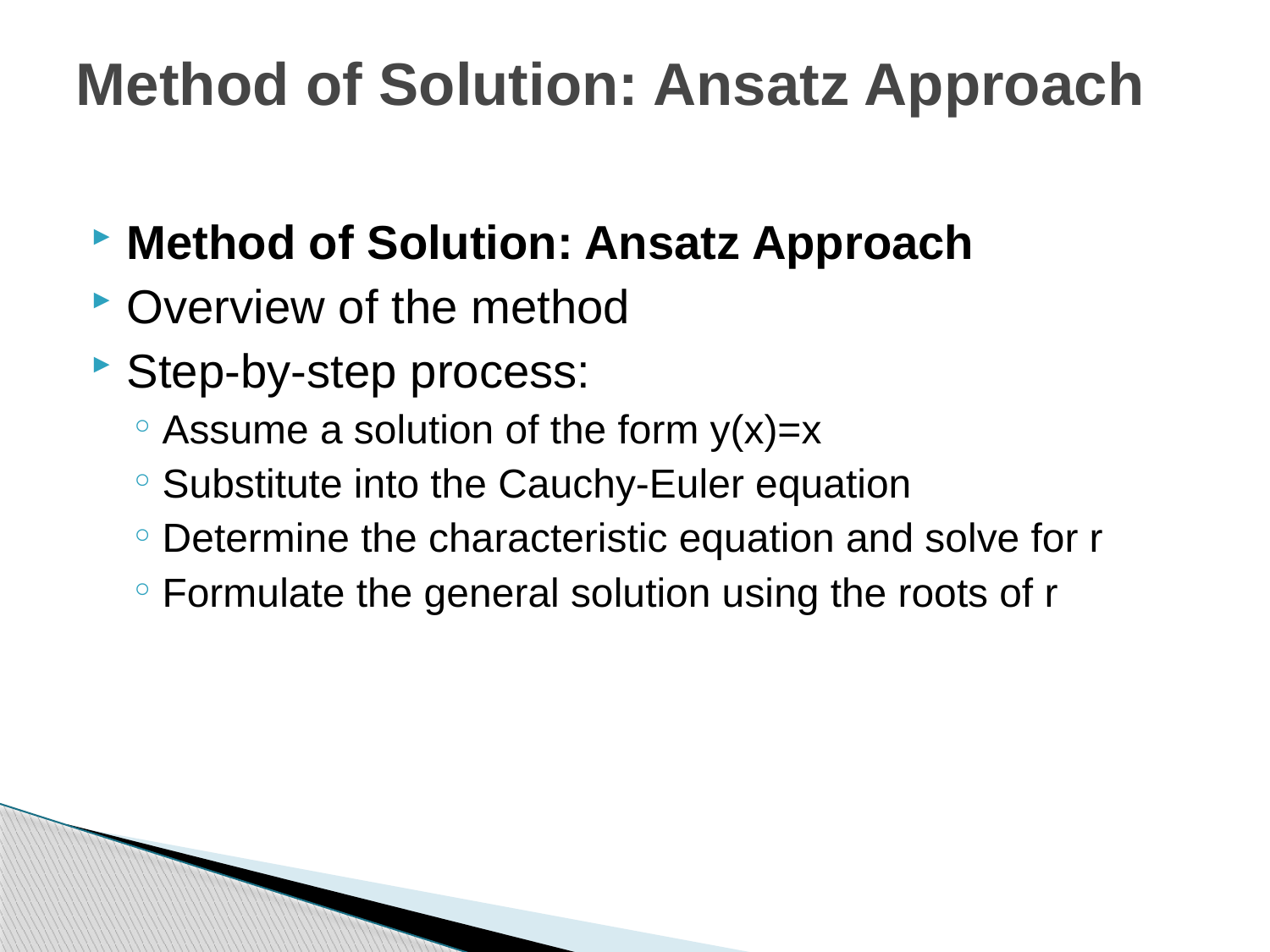

# Method of Solution: Ansatz Approach
Method of Solution: Ansatz Approach
Overview of the method
Step-by-step process:
Assume a solution of the form y(x)=x
Substitute into the Cauchy-Euler equation
Determine the characteristic equation and solve for r
Formulate the general solution using the roots of r